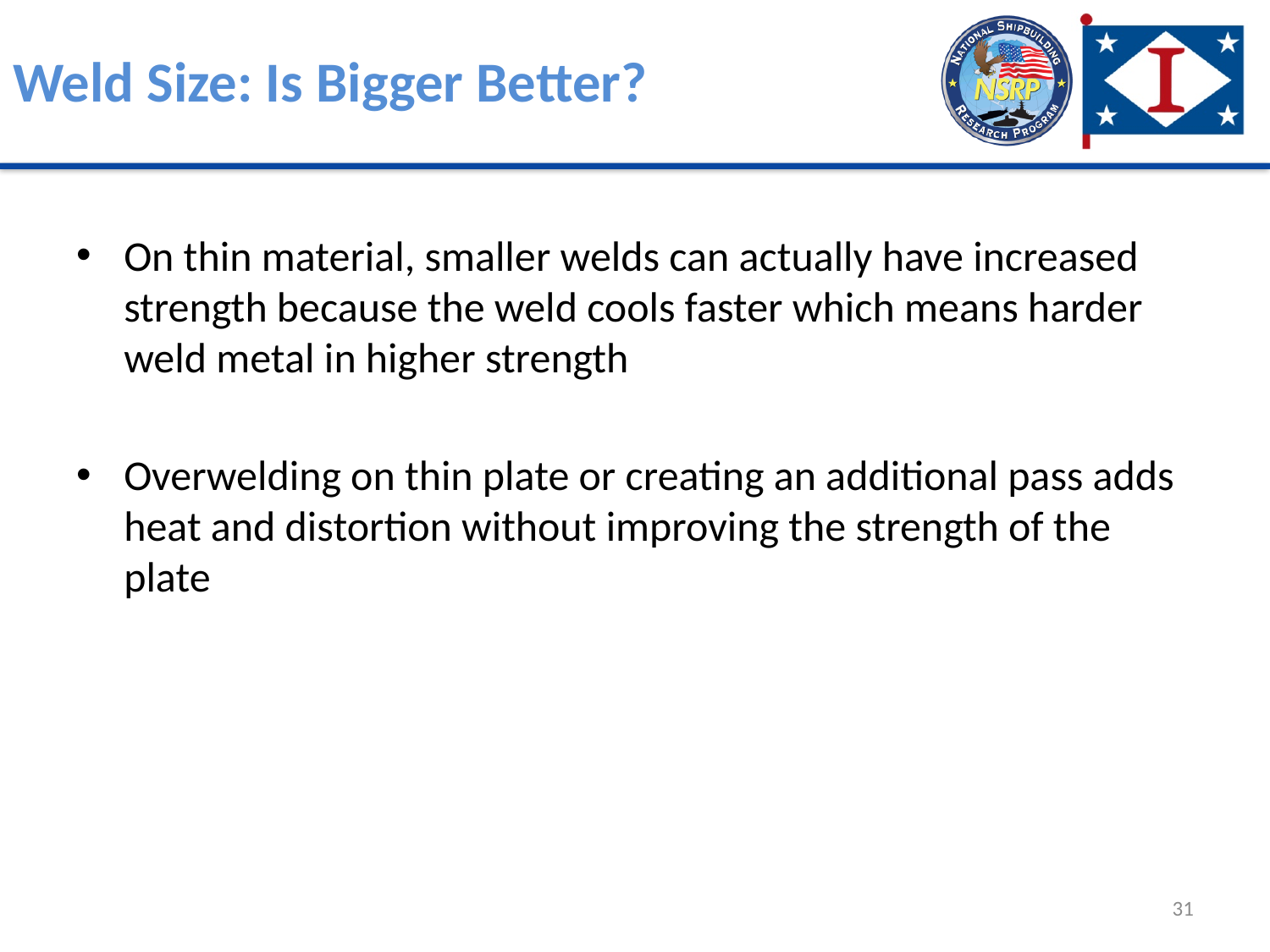

# Weld Size: Is Bigger Better?
On thin material, smaller welds can actually have increased strength because the weld cools faster which means harder weld metal in higher strength

Overwelding on thin plate or creating an additional pass adds heat and distortion without improving the strength of the plate

31